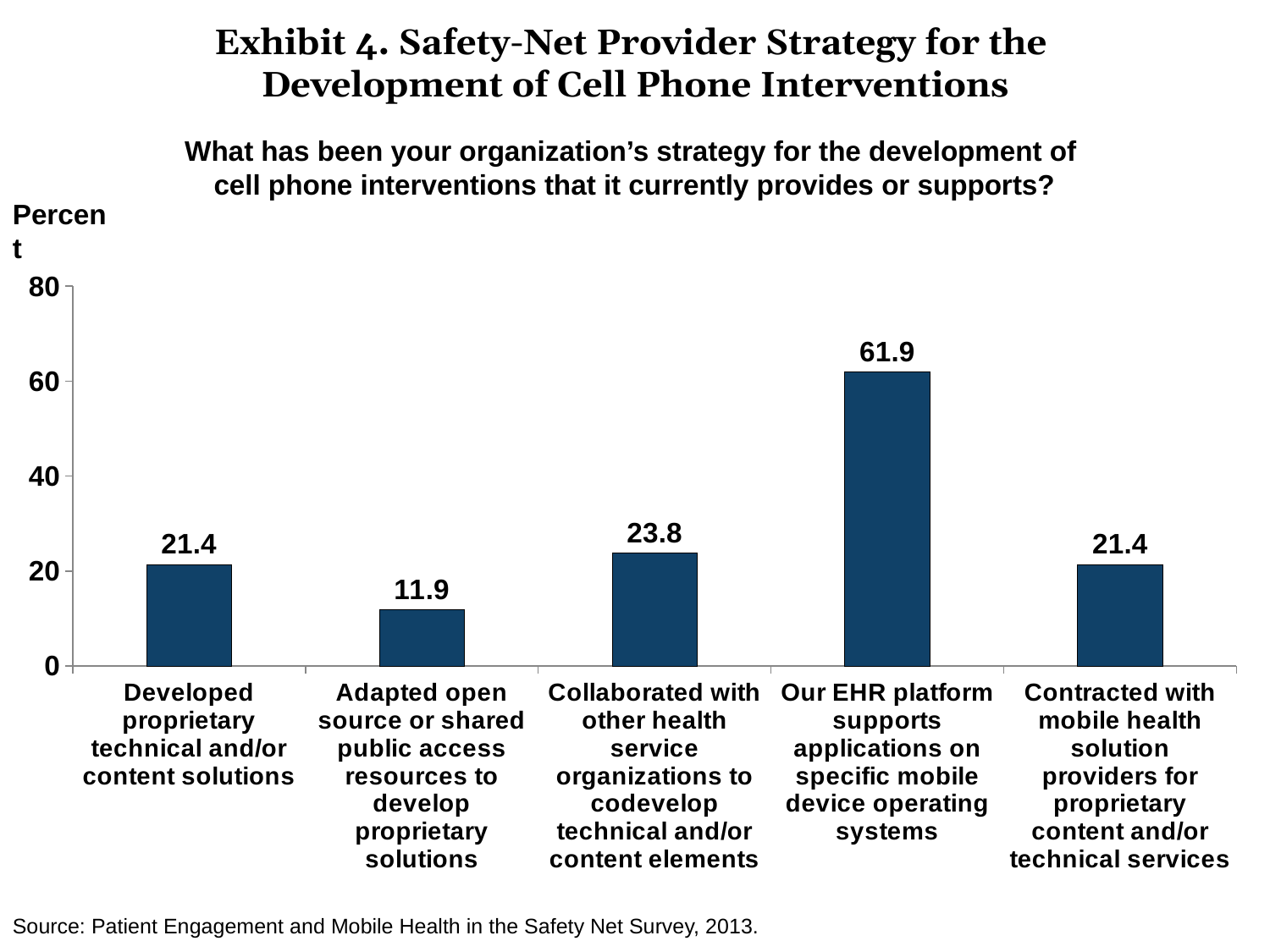

# Exhibit 4. Safety-Net Provider Strategy for the Development of Cell Phone Interventions
What has been your organization’s strategy for the development of
cell phone interventions that it currently provides or supports?
Percent

### Chart

| Category | Column2 |
|---|---|
| Developed proprietary technical and/or content solutions | 21.4 |
| Adapted open source or shared public access resources to develop proprietary solutions | 11.9 |
| Collaborated with other health service organizations to codevelop technical and/or content elements | 23.8 |
| Our EHR platform supports applications on specific mobile device operating systems | 61.9 |
| Contracted with mobile health solution providers for proprietary content and/or technical services | 21.4 |
Source: Patient Engagement and Mobile Health in the Safety Net Survey, 2013.